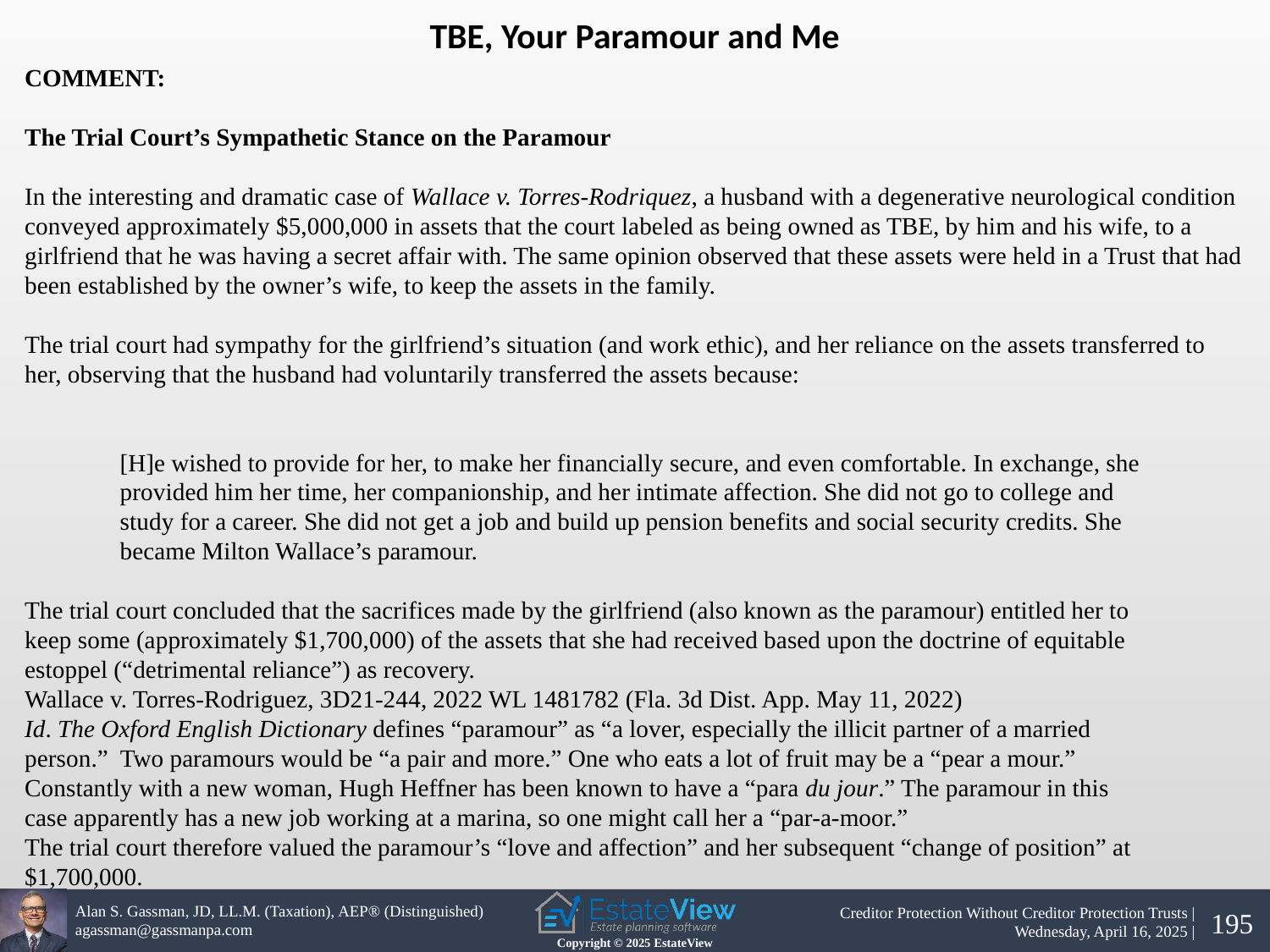

TBE, Your Paramour and Me
COMMENT:

The Trial Court’s Sympathetic Stance on the Paramour

In the interesting and dramatic case of Wallace v. Torres-Rodriquez, a husband with a degenerative neurological condition conveyed approximately $5,000,000 in assets that the court labeled as being owned as TBE, by him and his wife, to a girlfriend that he was having a secret affair with. The same opinion observed that these assets were held in a Trust that had been established by the owner’s wife, to keep the assets in the family.

The trial court had sympathy for the girlfriend’s situation (and work ethic), and her reliance on the assets transferred to her, observing that the husband had voluntarily transferred the assets because:

[H]e wished to provide for her, to make her financially secure, and even comfortable. In exchange, she provided him her time, her companionship, and her intimate affection. She did not go to college and study for a career. She did not get a job and build up pension benefits and social security credits. She became Milton Wallace’s paramour.

The trial court concluded that the sacrifices made by the girlfriend (also known as the paramour) entitled her to keep some (approximately $1,700,000) of the assets that she had received based upon the doctrine of equitable estoppel (“detrimental reliance”) as recovery.
Wallace v. Torres-Rodriguez, 3D21-244, 2022 WL 1481782 (Fla. 3d Dist. App. May 11, 2022)
Id. The Oxford English Dictionary defines “paramour” as “a lover, especially the illicit partner of a married person.”  Two paramours would be “a pair and more.” One who eats a lot of fruit may be a “pear a mour.”  Constantly with a new woman, Hugh Heffner has been known to have a “para du jour.” The paramour in this case apparently has a new job working at a marina, so one might call her a “par-a-moor.”
The trial court therefore valued the paramour’s “love and affection” and her subsequent “change of position” at $1,700,000.